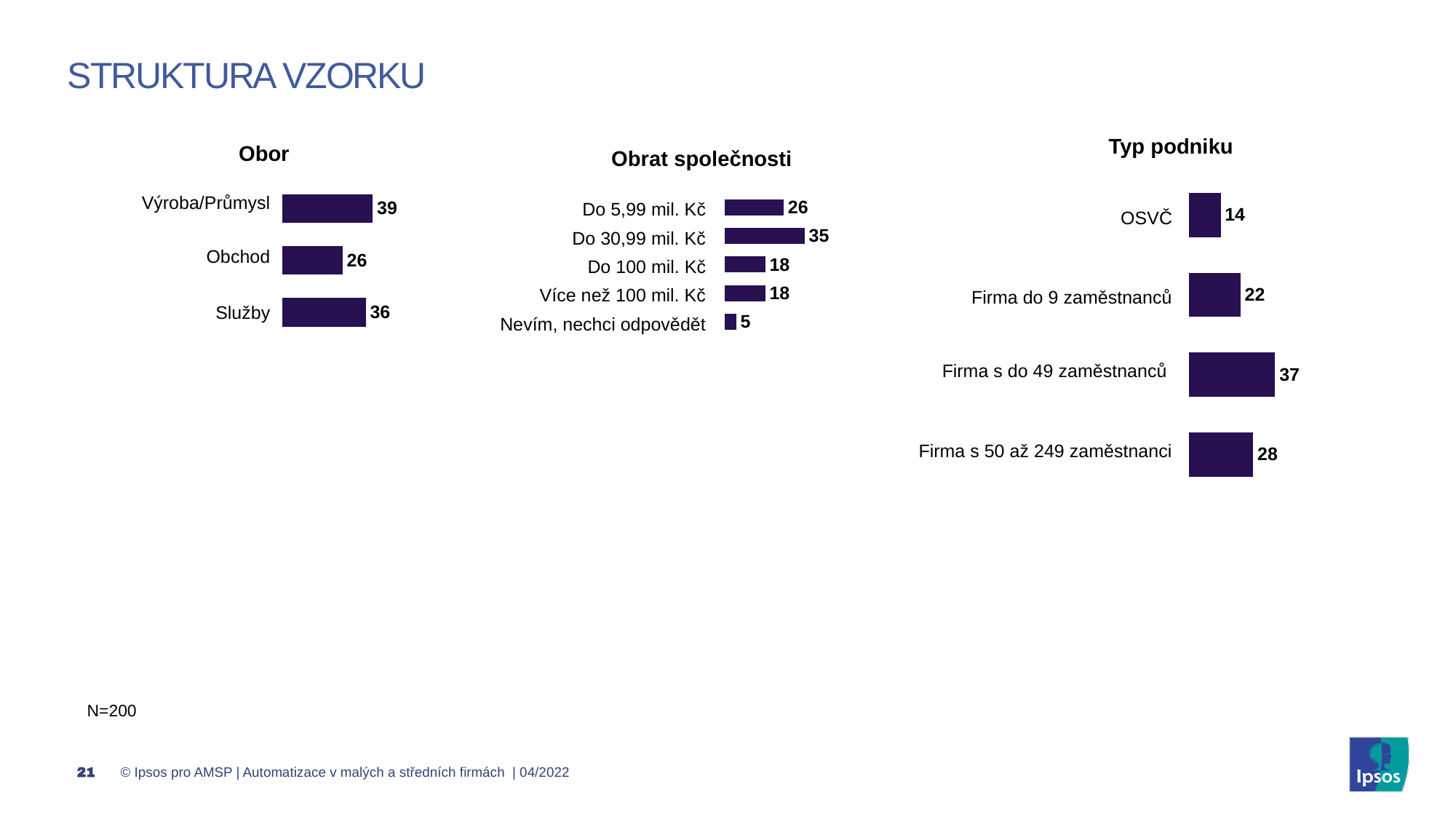

# Struktura vzorku

### Chart

| Category |  |
|---|---|
| Výroba | 39.0 |
| Obchod | 26.0 |
| Služby | 36.0 |

### Chart

| Category |  |
|---|---|
| OSVČ | 13.5 |
| Firma do 9 zaměstnanců | 22.0 |
| Firma s do 49 zaměstnanců  | 37.0 |
| Firma s 50 až 249 zaměstnanci | 27.5 |
Typ podniku
Obor
Obrat společnosti
| OSVČ |
| --- |
| Firma do 9 zaměstnanců |
| Firma s do 49 zaměstnanců |
| Firma s 50 až 249 zaměstnanci |

### Chart

| Category |  |
|---|---|
| Do 5,99 mil. Kč | 25.5 |
| Do 30,99 mil. Kč | 34.5 |
| Do 100 mil. Kč | 17.5 |
| Více než 100 mil. Kč | 17.5 |
| Nevím, nechci odpovědět | 5.0 |
| Výroba/Průmysl |
| --- |
| Obchod |
| Služby |
| Do 5,99 mil. Kč |
| --- |
| Do 30,99 mil. Kč |
| Do 100 mil. Kč |
| Více než 100 mil. Kč |
| Nevím, nechci odpovědět |
N=200
21
© Ipsos pro AMSP | Automatizace v malých a středních firmách  | 04/2022